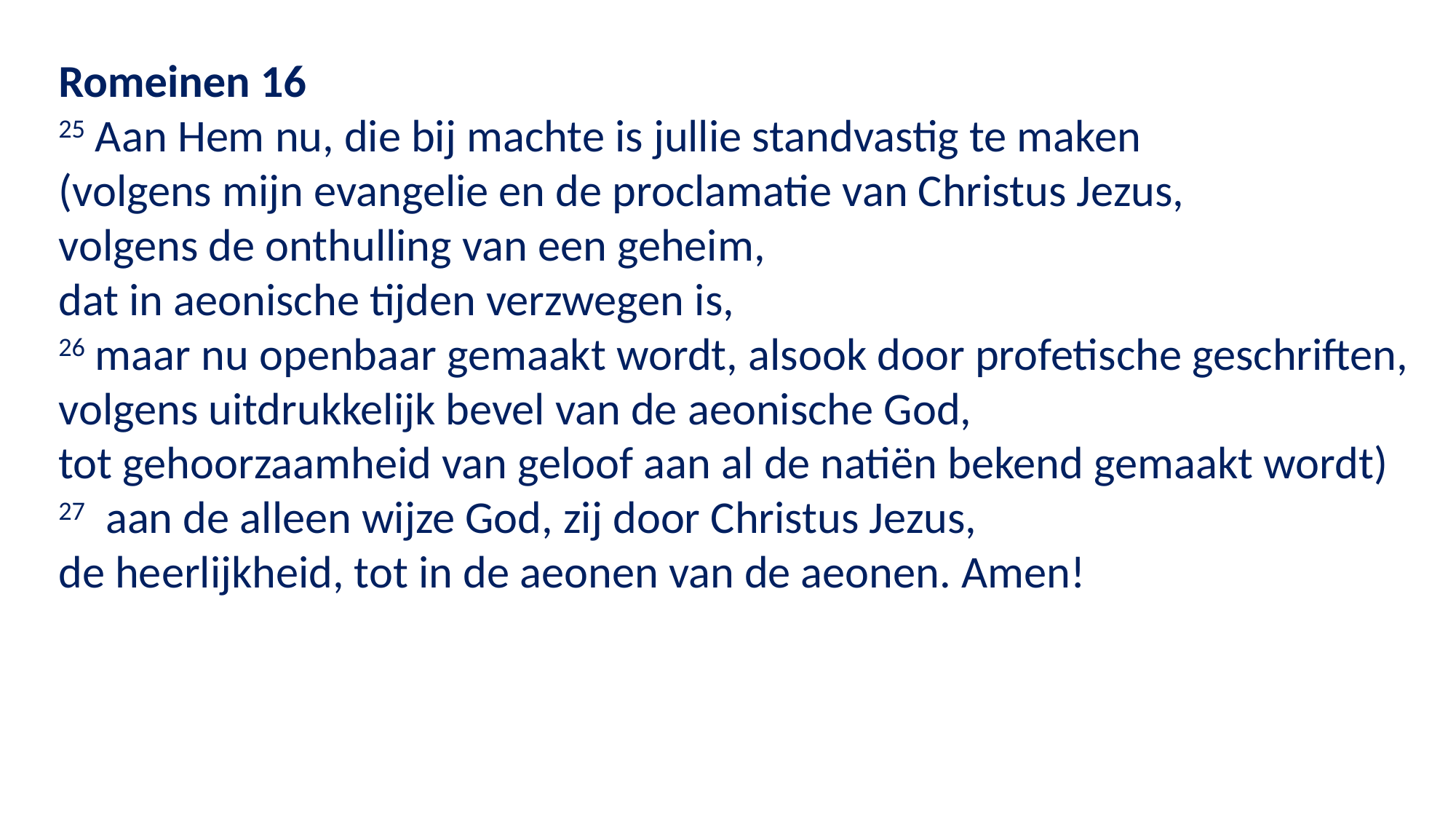

Romeinen 16
25 Aan Hem nu, die bij machte is jullie standvastig te maken
(volgens mijn evangelie en de proclamatie van Christus Jezus,
volgens de onthulling van een geheim,
dat in aeonische tijden verzwegen is,
26 maar nu openbaar gemaakt wordt, alsook door profetische geschriften,
volgens uitdrukkelijk bevel van de aeonische God,
tot gehoorzaamheid van geloof aan al de natiën bekend gemaakt wordt)
27  aan de alleen wijze God, zij door Christus Jezus,
de heerlijkheid, tot in de aeonen van de aeonen. Amen!